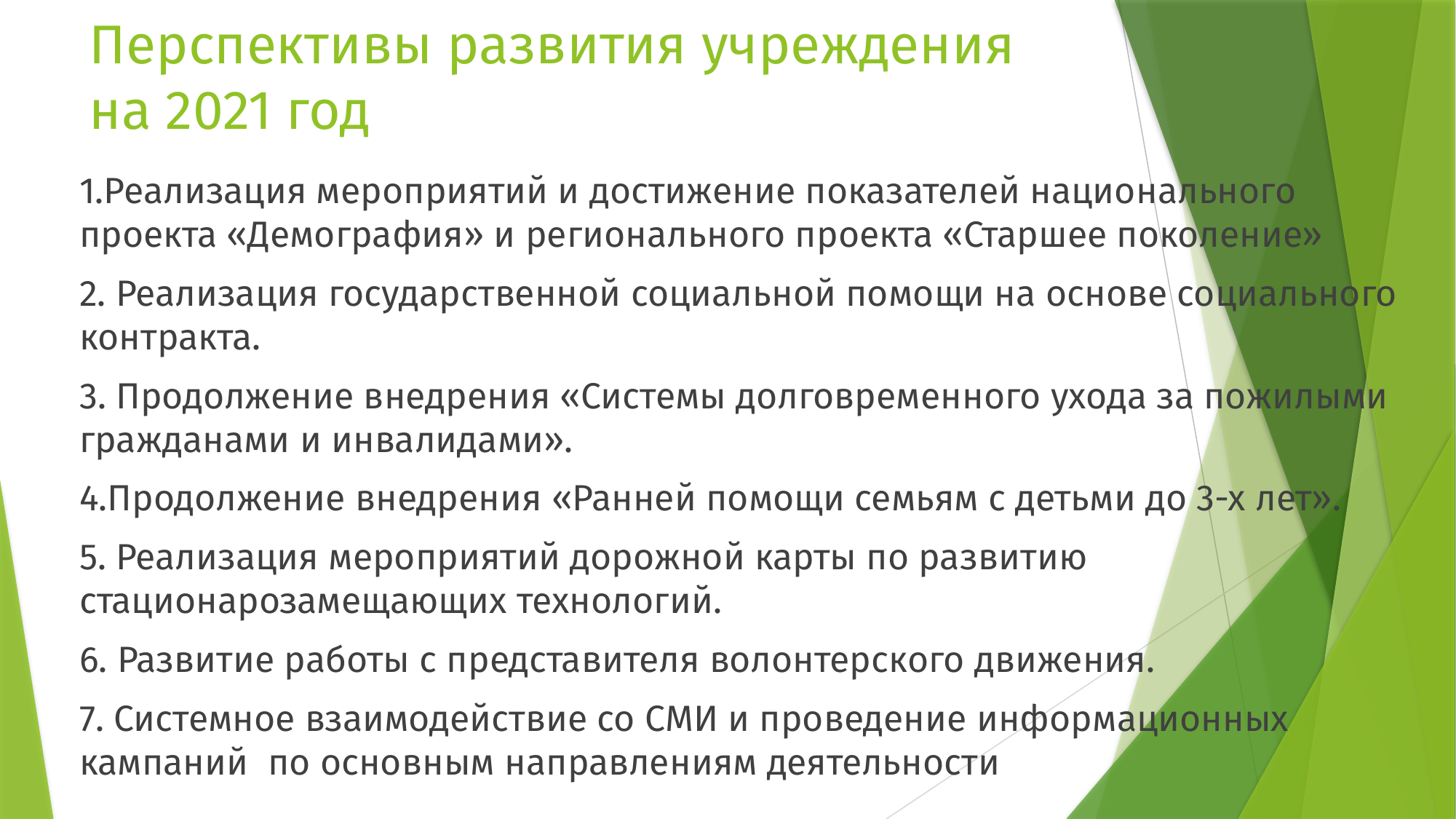

# Перспективы развития учреждения на 2021 год
1.Реализация мероприятий и достижение показателей национального проекта «Демография» и регионального проекта «Старшее поколение»
2. Реализация государственной социальной помощи на основе социального контракта.
3. Продолжение внедрения «Системы долговременного ухода за пожилыми гражданами и инвалидами».
4.Продолжение внедрения «Ранней помощи семьям с детьми до 3-х лет».
5. Реализация мероприятий дорожной карты по развитию стационарозамещающих технологий.
6. Развитие работы с представителя волонтерского движения.
7. Системное взаимодействие со СМИ и проведение информационных кампаний  по основным направлениям деятельности